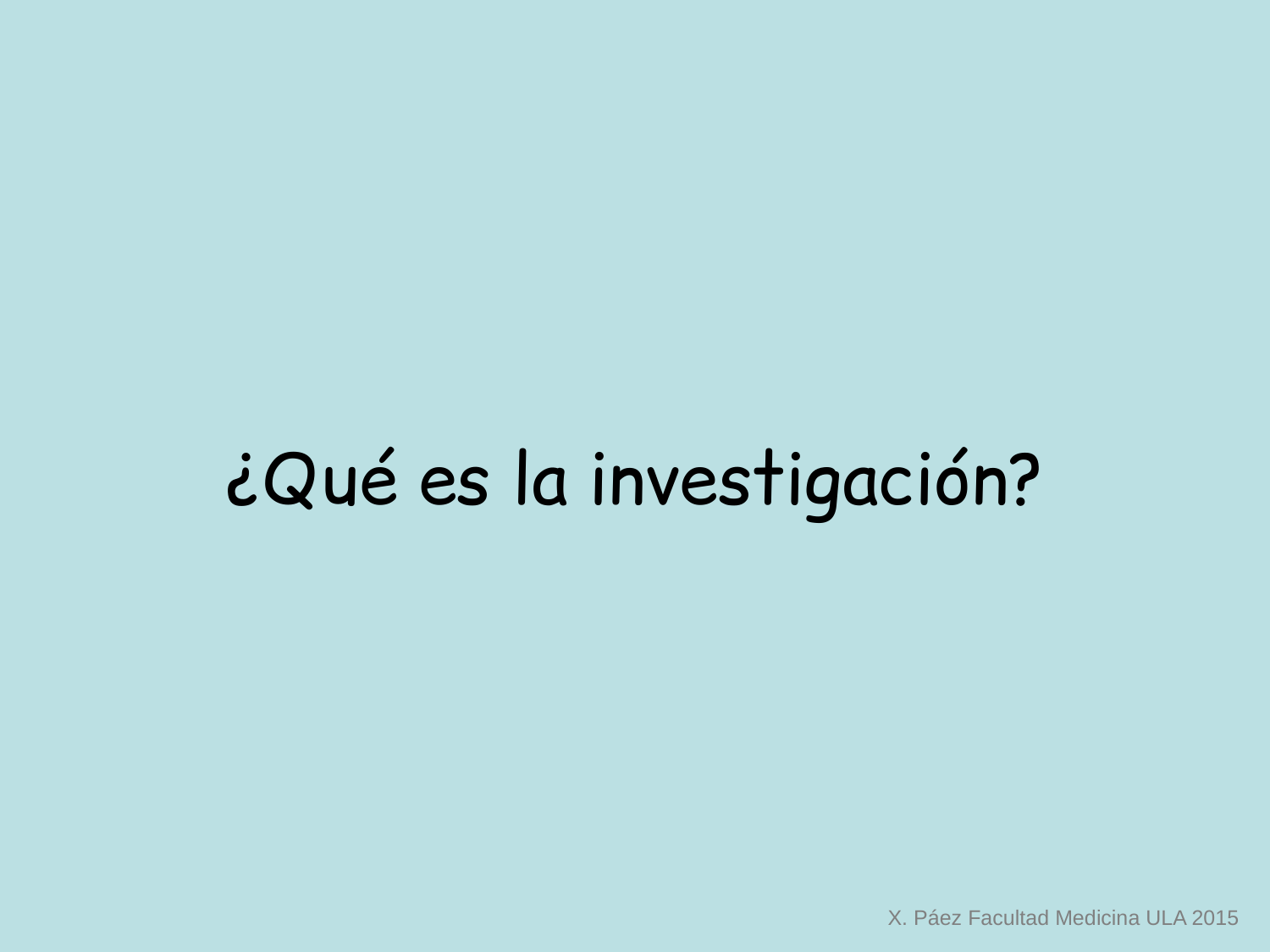

¿Qué es la investigación?
X. Páez Facultad Medicina ULA 2015